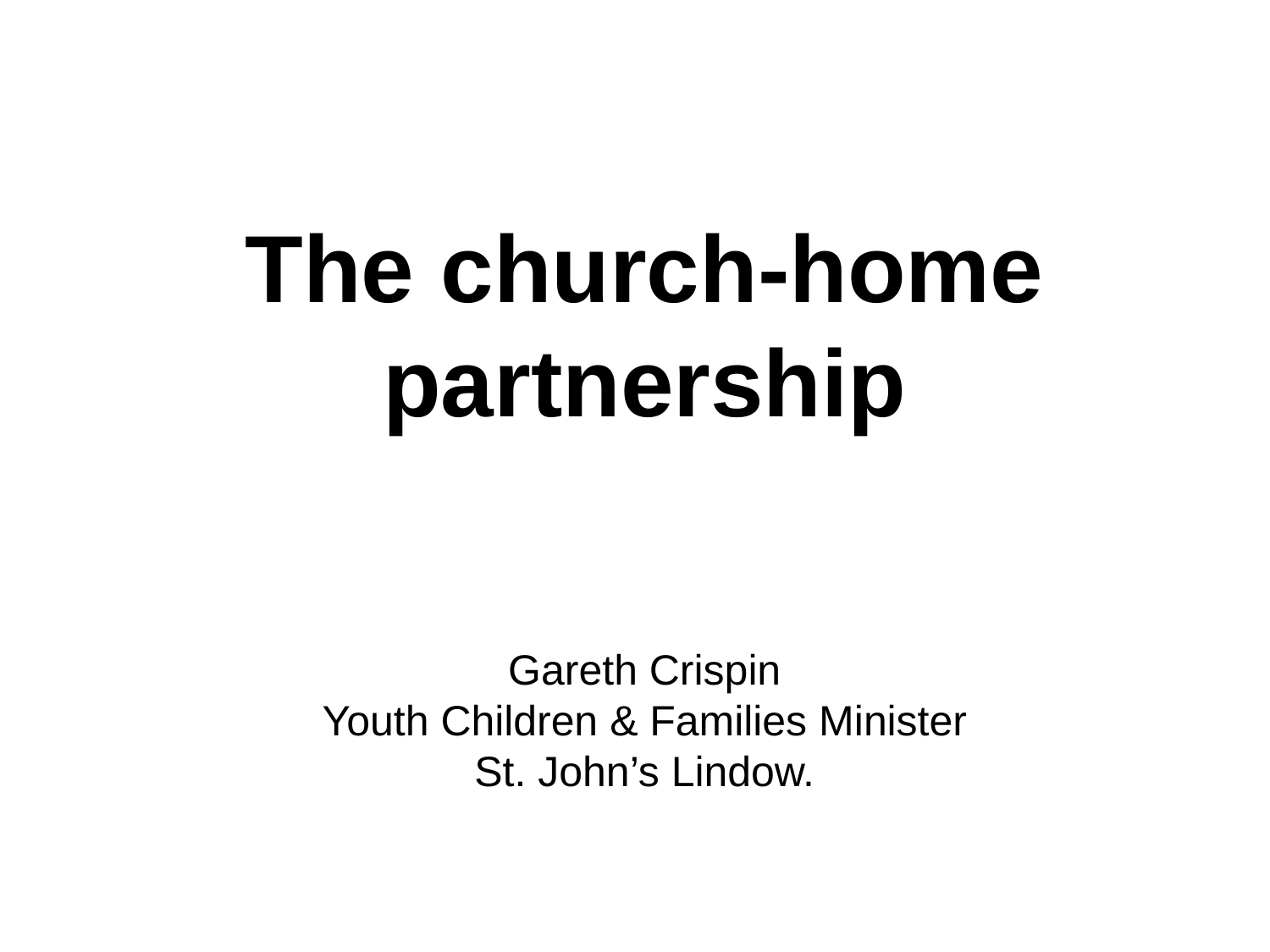

# The church-home partnership Gareth Crispin Youth Children & Families Minister St. John’s Lindow.